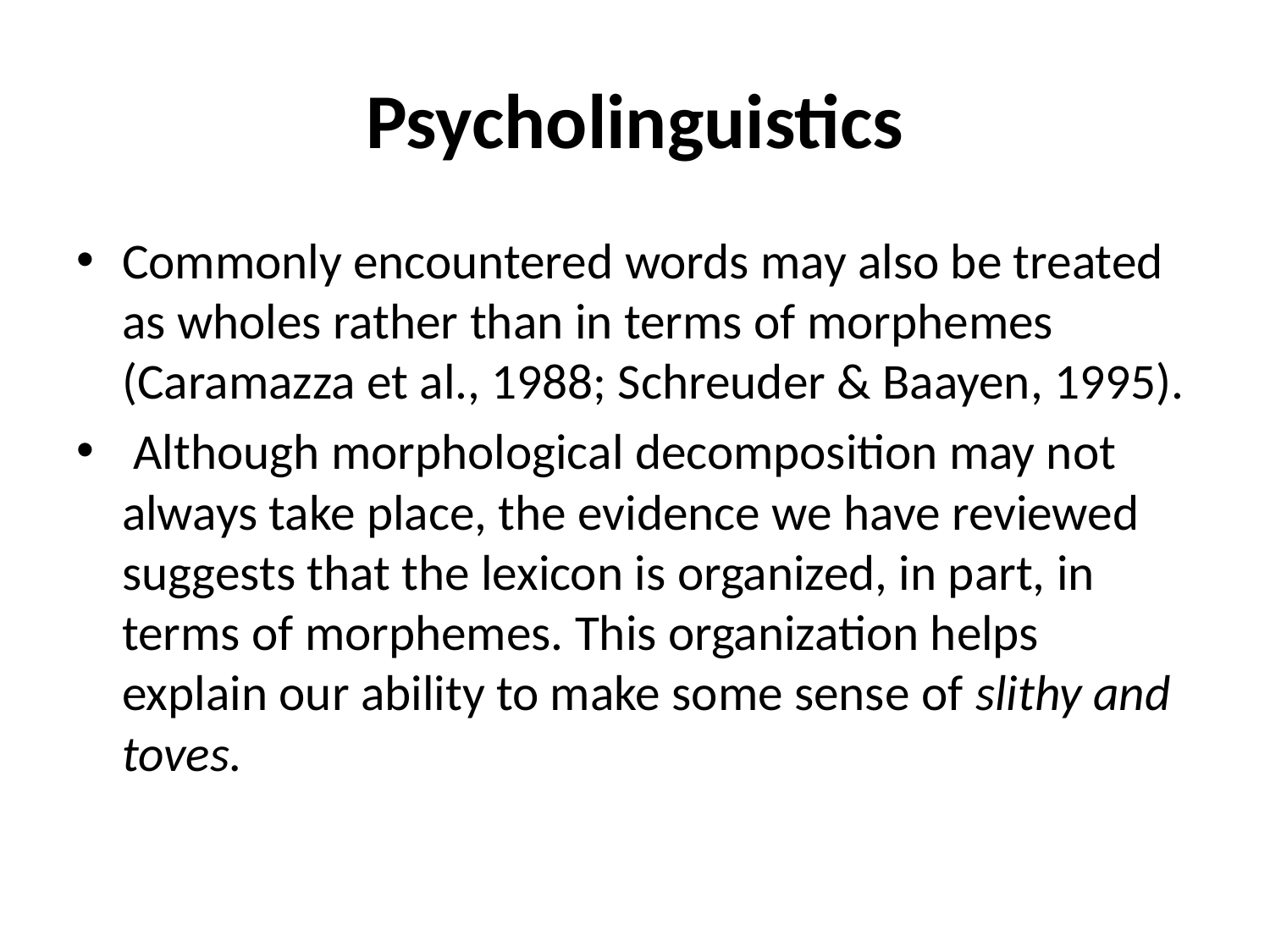

# Psycholinguistics
Commonly encountered words may also be treated as wholes rather than in terms of morphemes (Caramazza et al., 1988; Schreuder & Baayen, 1995).
 Although morphological decomposition may not always take place, the evidence we have reviewed suggests that the lexicon is organized, in part, in terms of morphemes. This organization helps explain our ability to make some sense of slithy and toves.